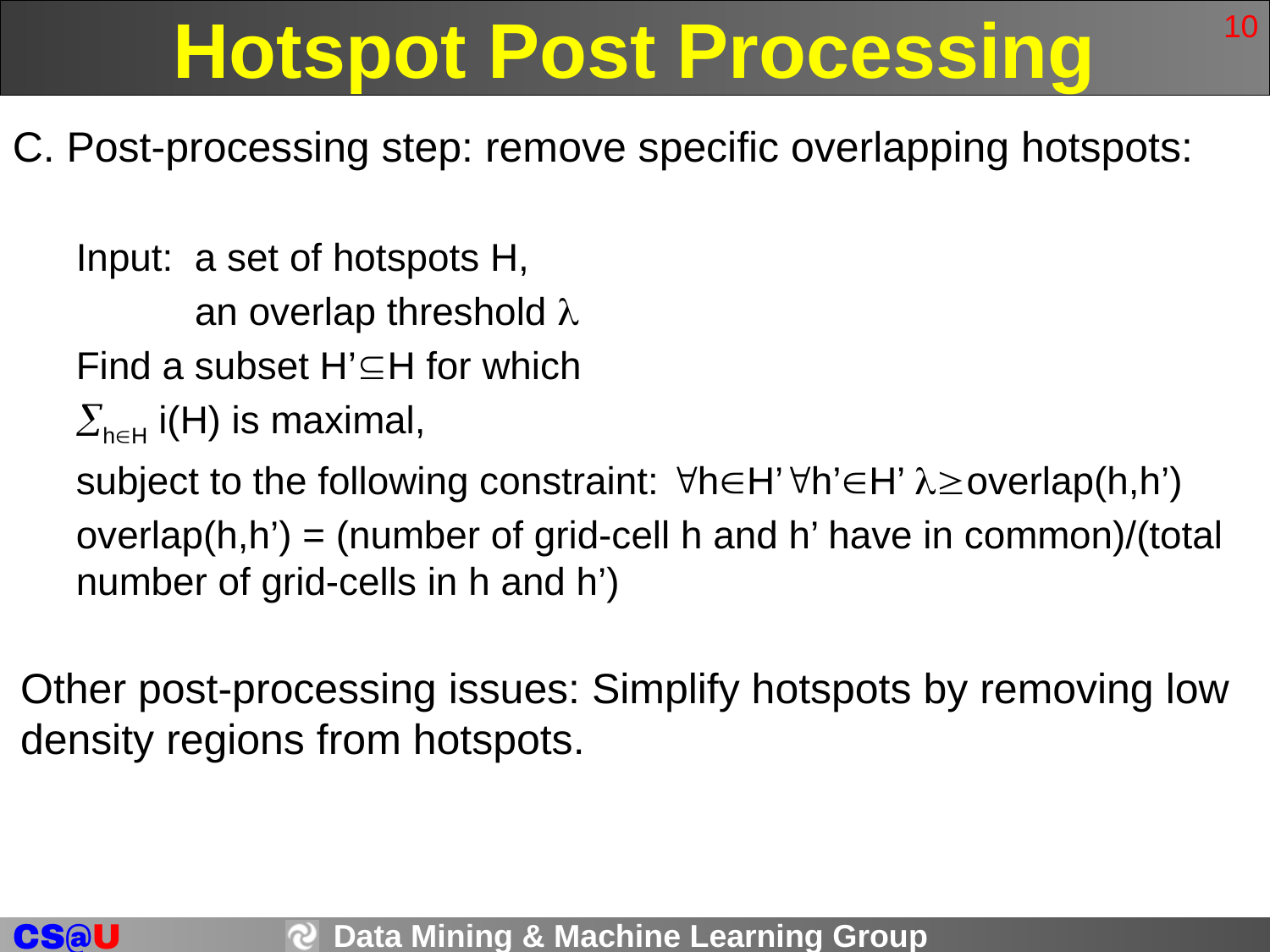

# Hotspot Post Processing
10
C. Post-processing step: remove specific overlapping hotspots:

Input:  a set of hotspots H,
           an overlap threshold λ
Find a subset H’⊆H for which
∑h∈H i(H) is maximal,
subject to the following constraint: ∀h∈H’∀h’∈H’ λ≥overlap(h,h’)
overlap(h,h’) = (number of grid-cell h and h’ have in common)/(total number of grid-cells in h and h’)

Other post-processing issues: Simplify hotspots by removing low density regions from hotspots.